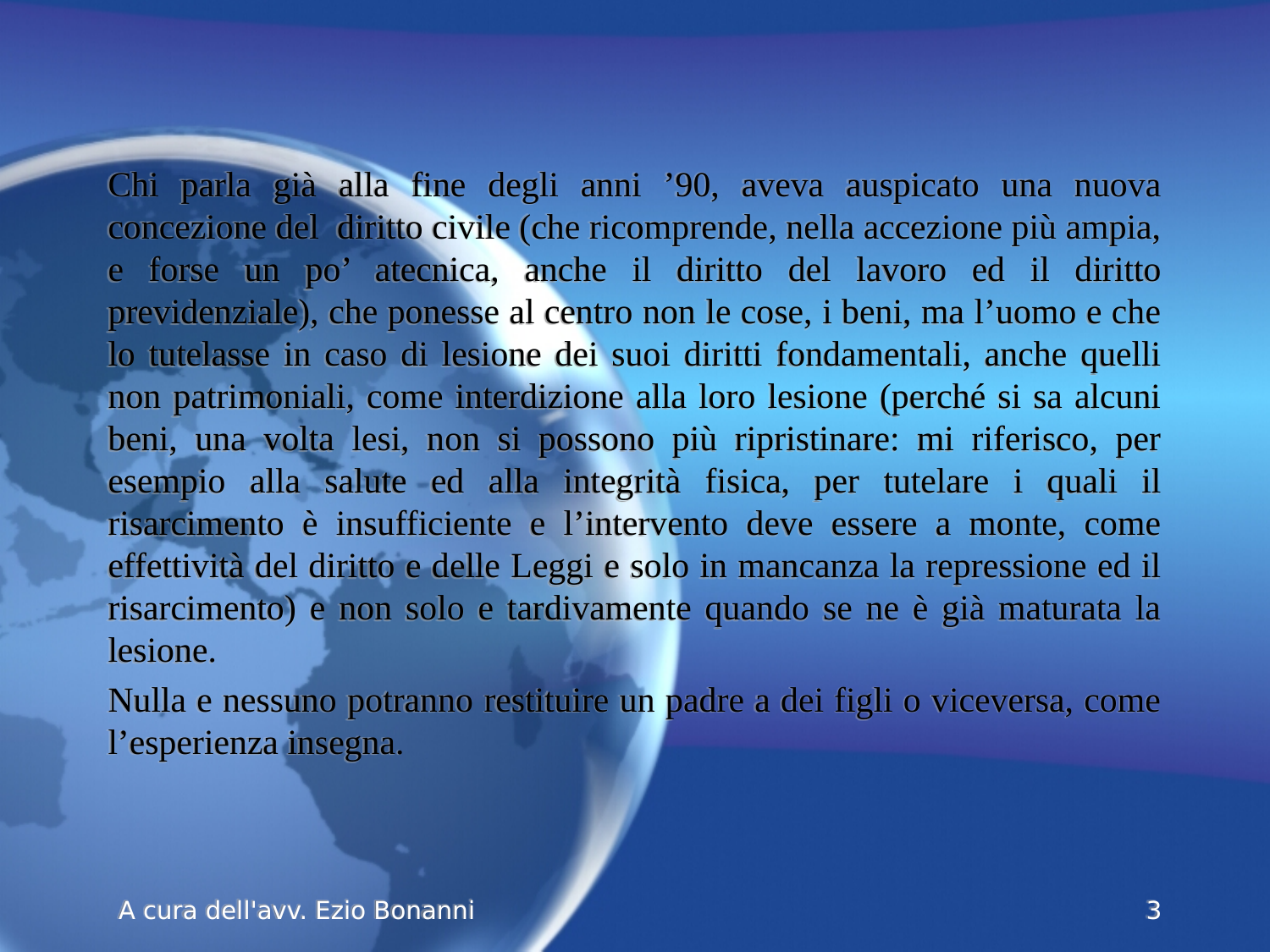

Chi parla già alla fine degli anni ’90, aveva auspicato una nuova concezione del  diritto civile (che ricomprende, nella accezione più ampia, e forse un po’ atecnica, anche il diritto del lavoro ed il diritto previdenziale), che ponesse al centro non le cose, i beni, ma l’uomo e che lo tutelasse in caso di lesione dei suoi diritti fondamentali, anche quelli non patrimoniali, come interdizione alla loro lesione (perché si sa alcuni beni, una volta lesi, non si possono più ripristinare: mi riferisco, per esempio alla salute ed alla integrità fisica, per tutelare i quali il risarcimento è insufficiente e l’intervento deve essere a monte, come effettività del diritto e delle Leggi e solo in mancanza la repressione ed il risarcimento) e non solo e tardivamente quando se ne è già maturata la lesione.
Nulla e nessuno potranno restituire un padre a dei figli o viceversa, come l’esperienza insegna.
A cura dell'avv. Ezio Bonanni
3